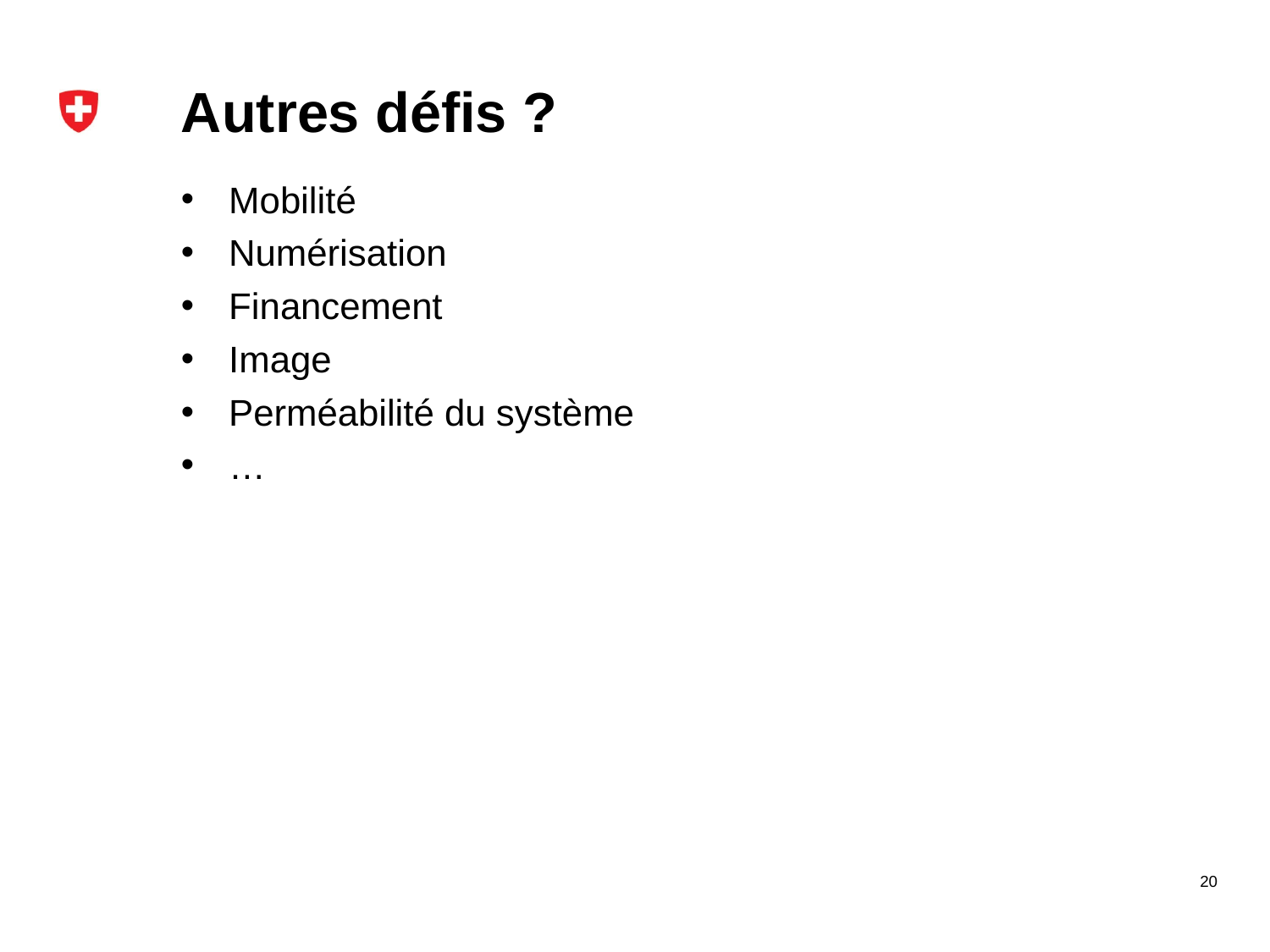

# Autres défis ?
Mobilité
Numérisation
Financement
Image
Perméabilité du système
…

20